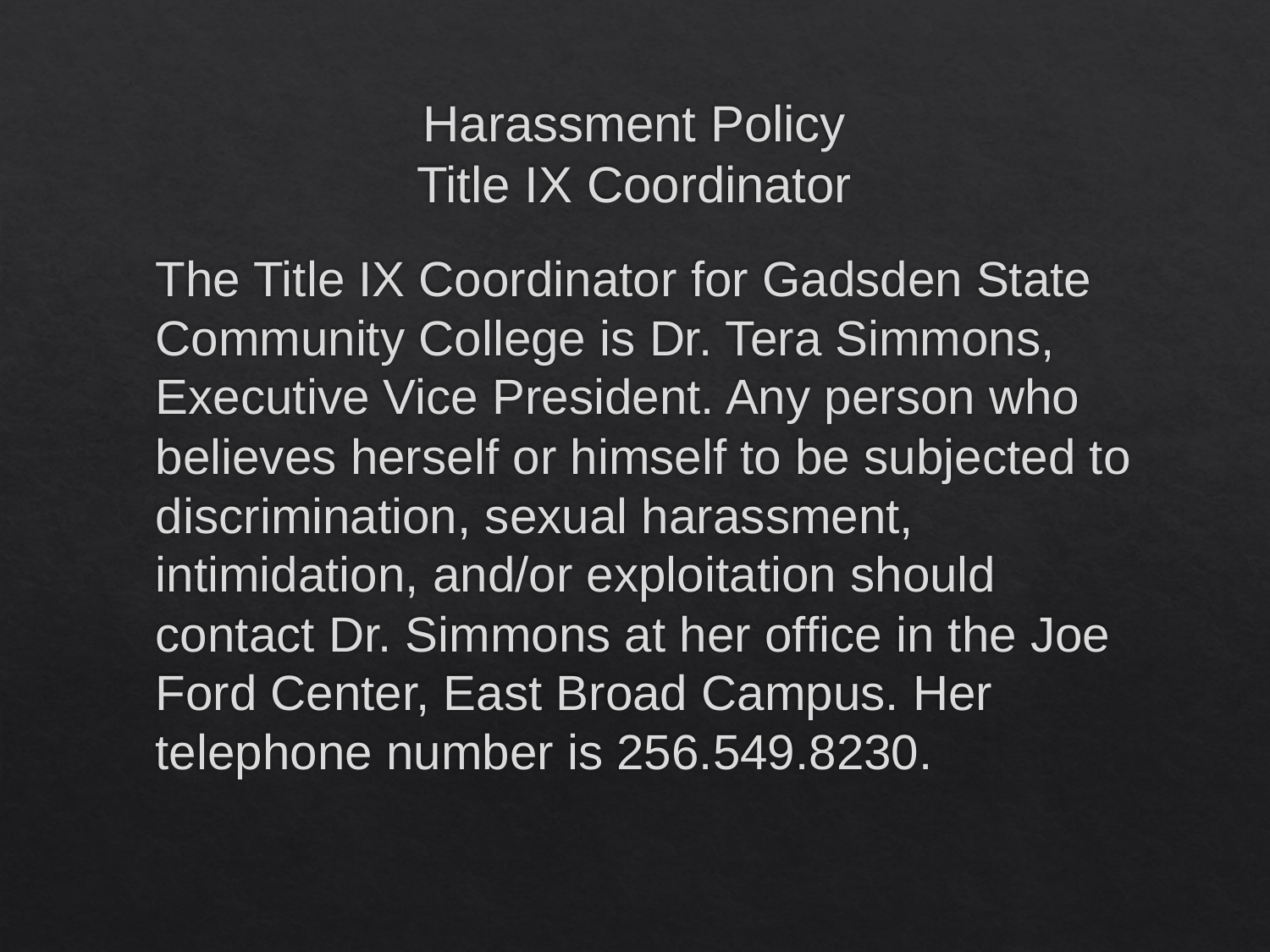

# Harassment Policy Title IX Coordinator
	The Title IX Coordinator for Gadsden State Community College is Dr. Tera Simmons, Executive Vice President. Any person who believes herself or himself to be subjected to discrimination, sexual harassment, intimidation, and/or exploitation should contact Dr. Simmons at her office in the Joe Ford Center, East Broad Campus. Her telephone number is 256.549.8230.